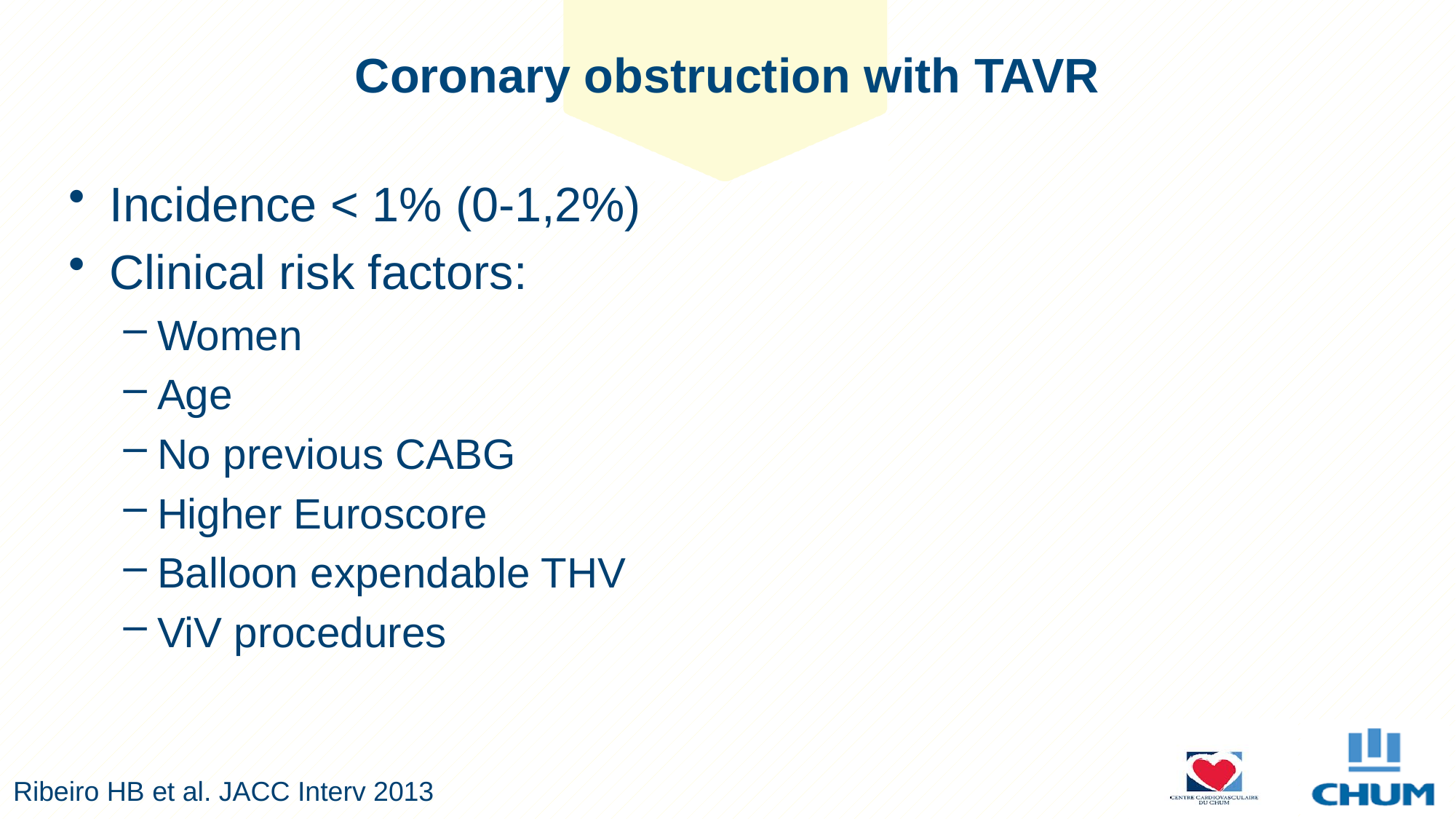

Coronary obstruction with TAVR
Incidence < 1% (0-1,2%)
Clinical risk factors:
Women
Age
No previous CABG
Higher Euroscore
Balloon expendable THV
ViV procedures
Ribeiro HB et al. JACC Interv 2013